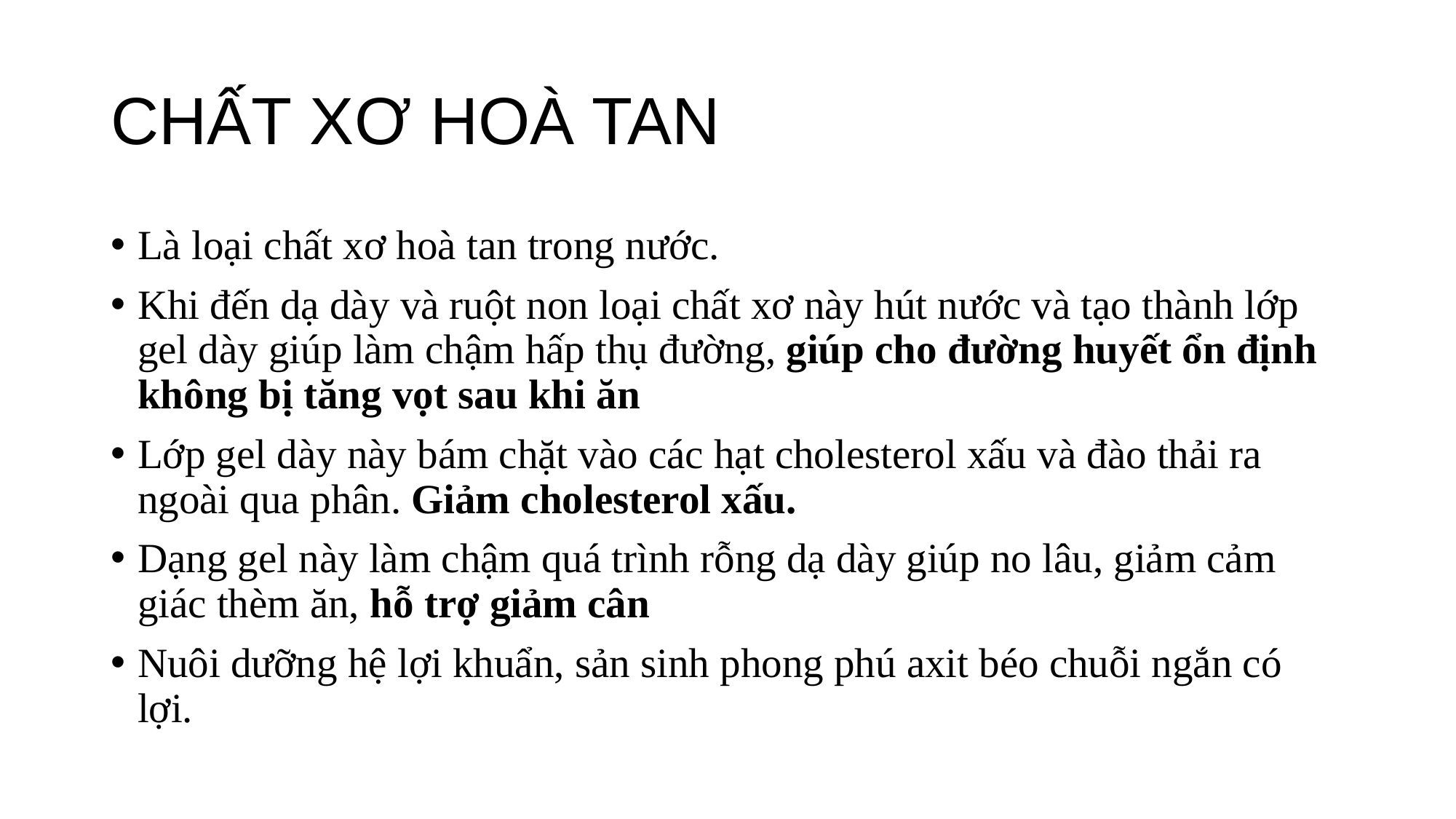

# CHẤT XƠ HOÀ TAN
Là loại chất xơ hoà tan trong nước.
Khi đến dạ dày và ruột non loại chất xơ này hút nước và tạo thành lớp gel dày giúp làm chậm hấp thụ đường, giúp cho đường huyết ổn định không bị tăng vọt sau khi ăn
Lớp gel dày này bám chặt vào các hạt cholesterol xấu và đào thải ra ngoài qua phân. Giảm cholesterol xấu.
Dạng gel này làm chậm quá trình rỗng dạ dày giúp no lâu, giảm cảm giác thèm ăn, hỗ trợ giảm cân
Nuôi dưỡng hệ lợi khuẩn, sản sinh phong phú axit béo chuỗi ngắn có lợi.